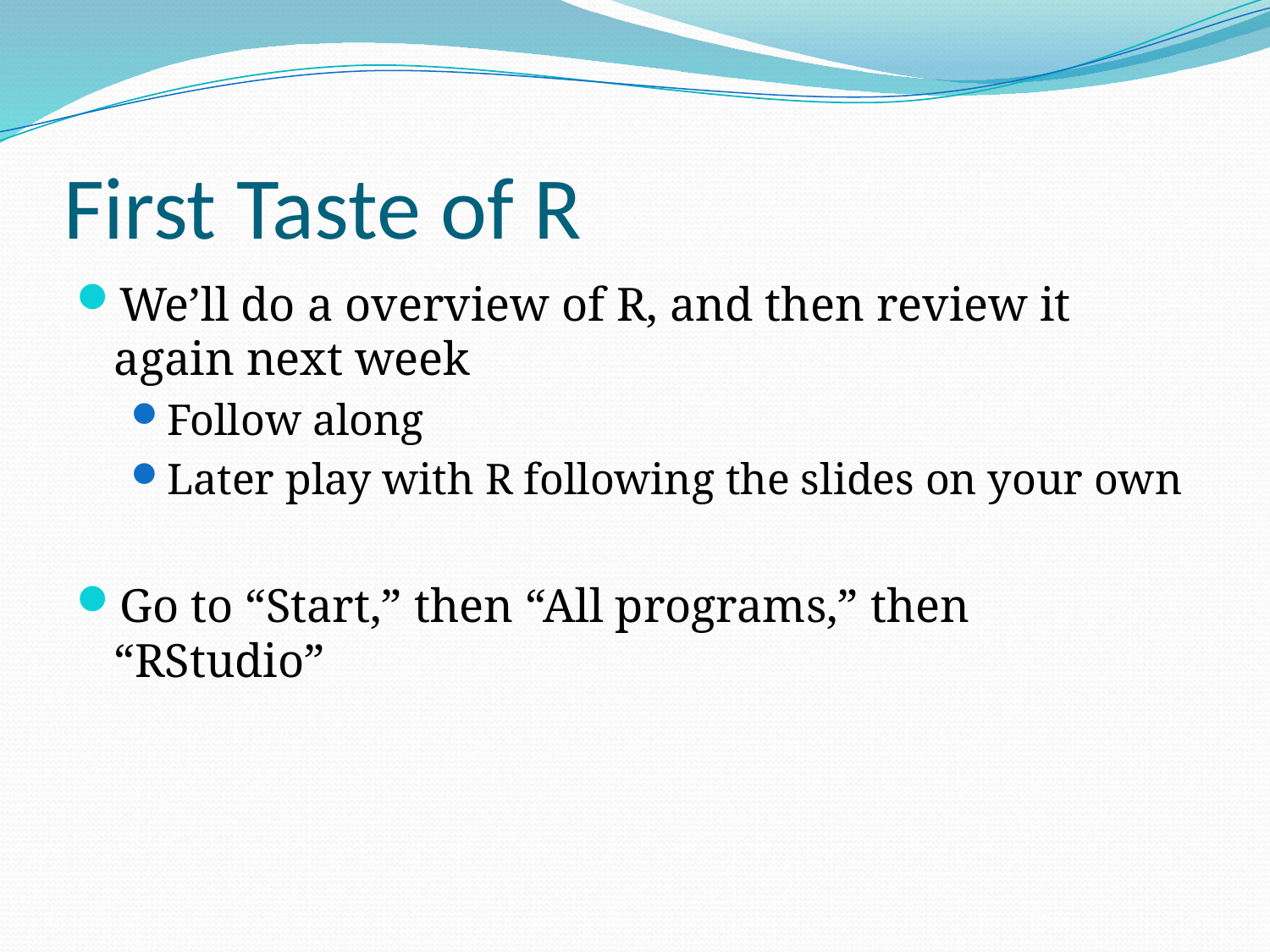

# First Taste of R
We’ll do a overview of R, and then review it again next week
Follow along
Later play with R following the slides on your own

Go to “Start,” then “All programs,” then “RStudio”